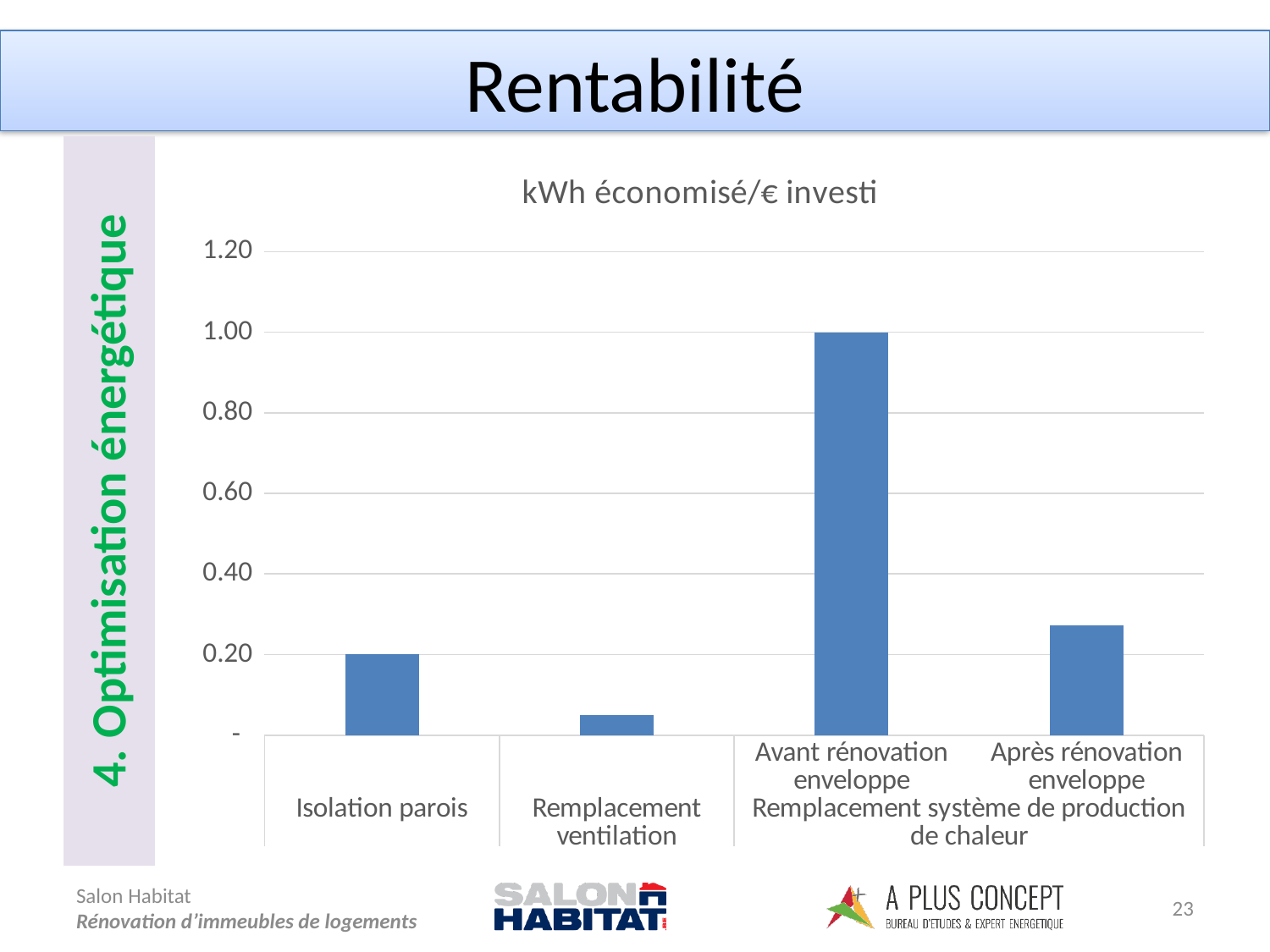

Rentabilité

4. Optimisation énergétique

### Chart:

| Category | kWh économisé/€ investi |
|---|---|
|  | 0.20056103368989414 |
|  | 0.04884819999999995 |
| Avant rénovation enveloppe | 0.9980977777777775 |
| Après rénovation enveloppe | 0.2723961041666667 |
23